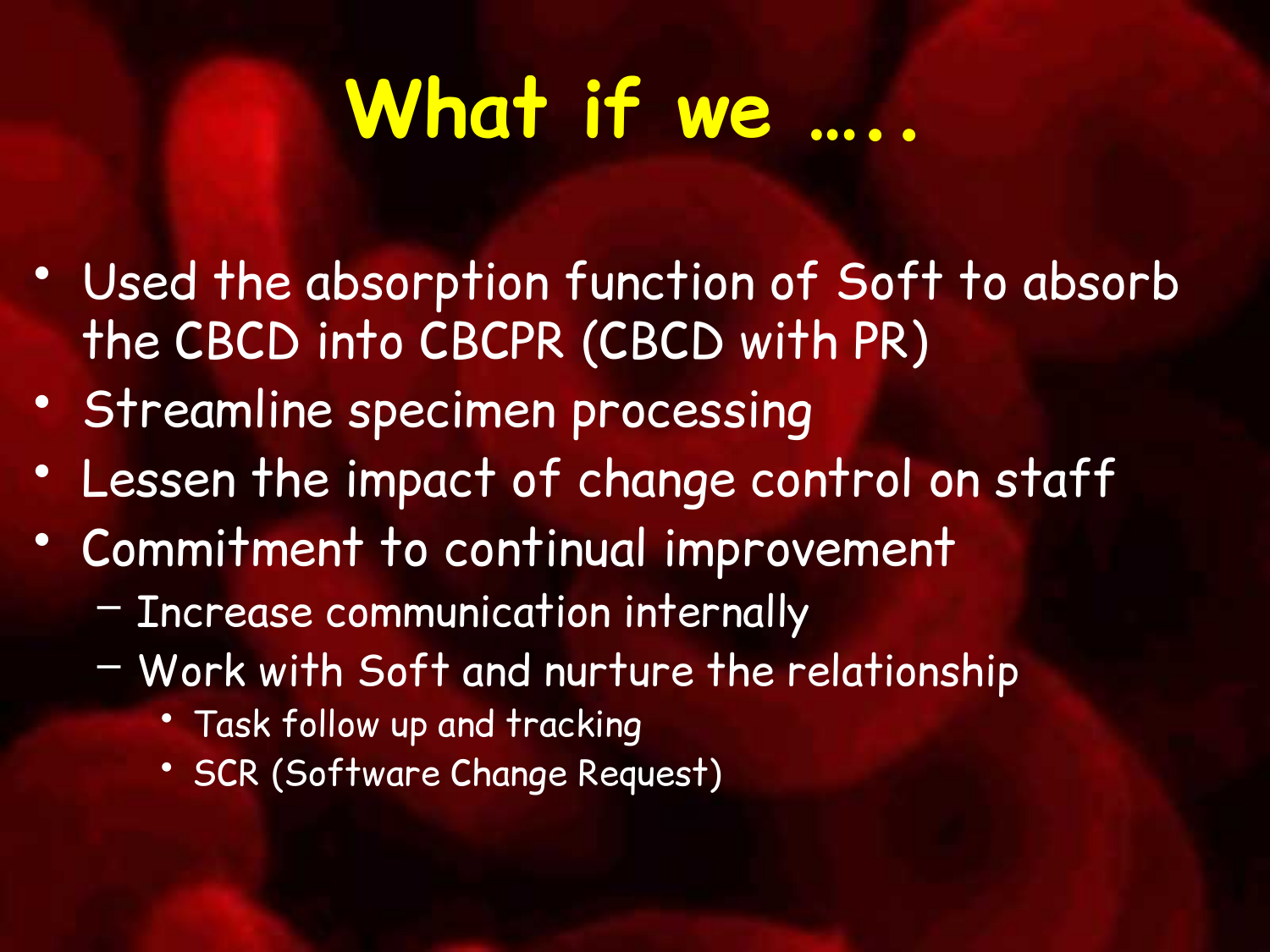

# What if we …..
Used the absorption function of Soft to absorb the CBCD into CBCPR (CBCD with PR)
Streamline specimen processing
Lessen the impact of change control on staff
Commitment to continual improvement
Increase communication internally
Work with Soft and nurture the relationship
Task follow up and tracking
SCR (Software Change Request)